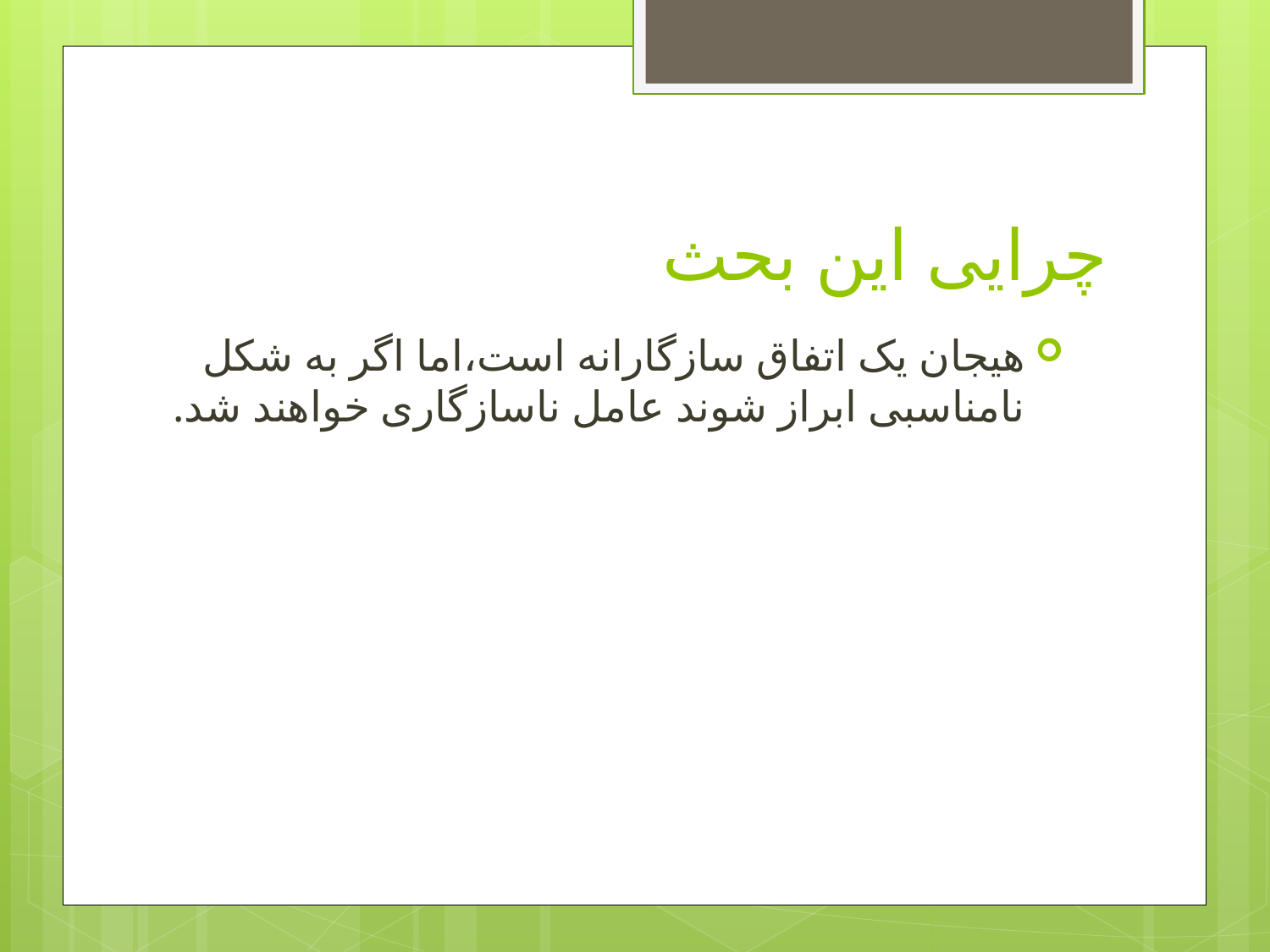

# چرایی این بحث
هیجان یک اتفاق سازگارانه است،اما اگر به شکل نامناسبی ابراز شوند عامل ناسازگاری خواهند شد.